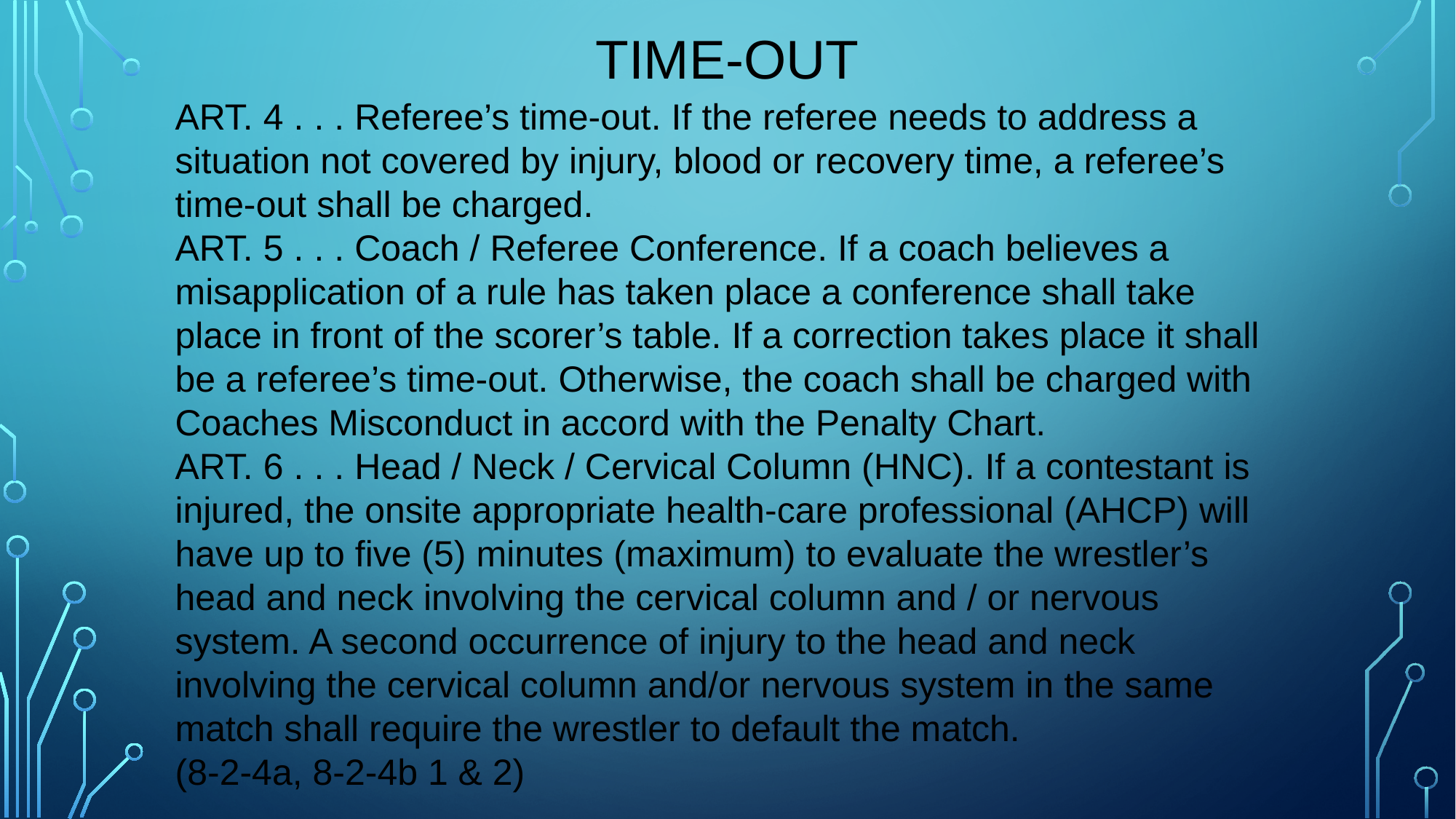

# Time-Out
ART. 4 . . . Referee’s time-out. If the referee needs to address a situation not covered by injury, blood or recovery time, a referee’s time-out shall be charged.
ART. 5 . . . Coach / Referee Conference. If a coach believes a misapplication of a rule has taken place a conference shall take place in front of the scorer’s table. If a correction takes place it shall be a referee’s time-out. Otherwise, the coach shall be charged with Coaches Misconduct in accord with the Penalty Chart.
ART. 6 . . . Head / Neck / Cervical Column (HNC). If a contestant is injured, the onsite appropriate health-care professional (AHCP) will have up to five (5) minutes (maximum) to evaluate the wrestler’s head and neck involving the cervical column and / or nervous system. A second occurrence of injury to the head and neck involving the cervical column and/or nervous system in the same match shall require the wrestler to default the match.                         (8-2-4a, 8-2-4b 1 & 2)